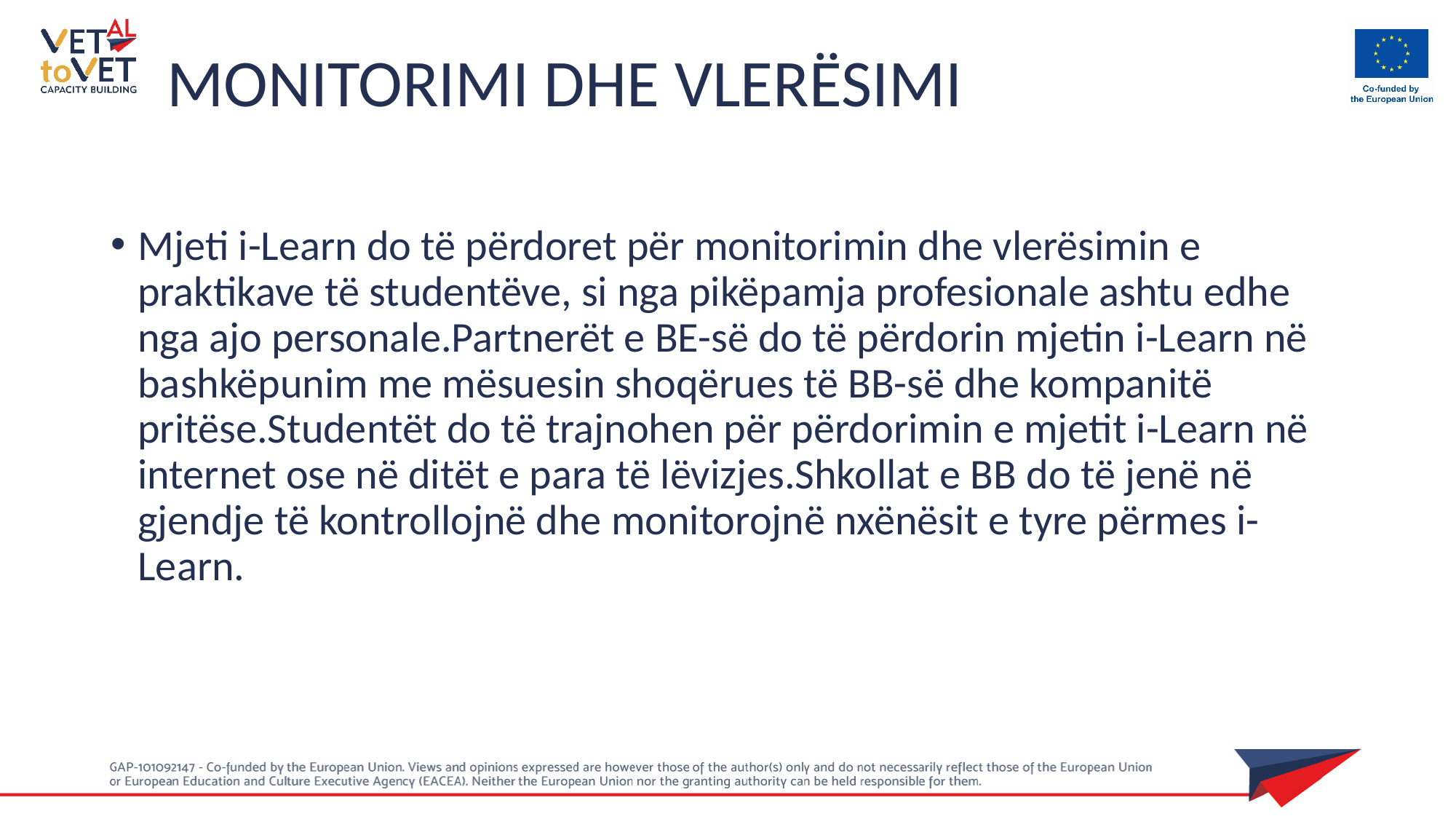

MONITORIMI DHE VLERËSIMI
Mjeti i-Learn do të përdoret për monitorimin dhe vlerësimin e praktikave të studentëve, si nga pikëpamja profesionale ashtu edhe nga ajo personale.Partnerët e BE-së do të përdorin mjetin i-Learn në bashkëpunim me mësuesin shoqërues të BB-së dhe kompanitë pritëse.Studentët do të trajnohen për përdorimin e mjetit i-Learn në internet ose në ditët e para të lëvizjes.Shkollat e BB do të jenë në gjendje të kontrollojnë dhe monitorojnë nxënësit e tyre përmes i-Learn.